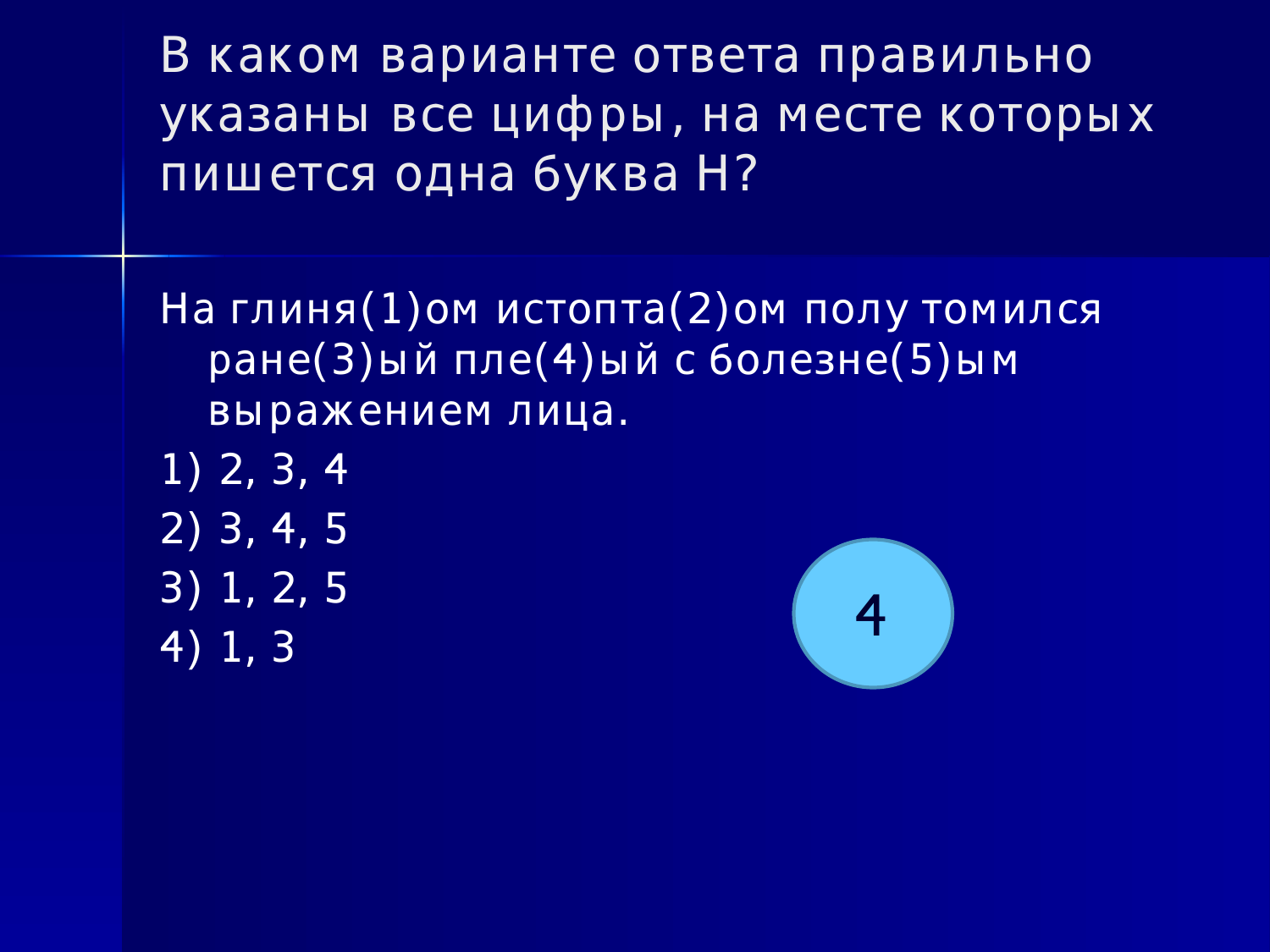

# В каком варианте ответа правильно указаны все цифры, на месте которых пишется одна буква Н?
На глиня(1)ом истопта(2)ом полу томился ране(3)ый пле(4)ый с болезне(5)ым выражением лица.
1) 2, 3, 4
2) 3, 4, 5
3) 1, 2, 5
4) 1, 3

4